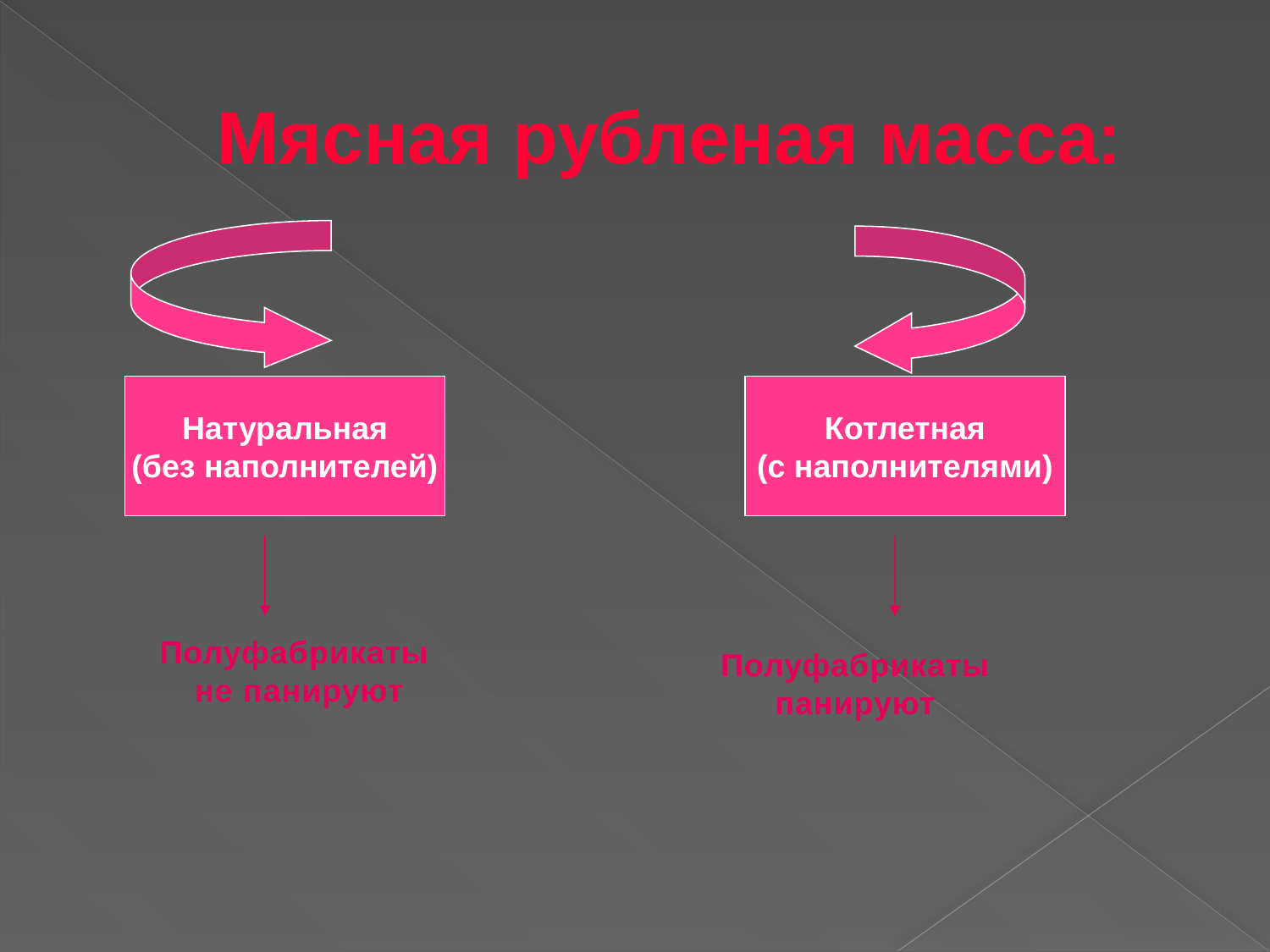

# Мясная рубленая масса:

Натуральная
(без наполнителей)
Котлетная
(с наполнителями)

Полуфабрикаты
не панируют
Полуфабрикаты
панируют